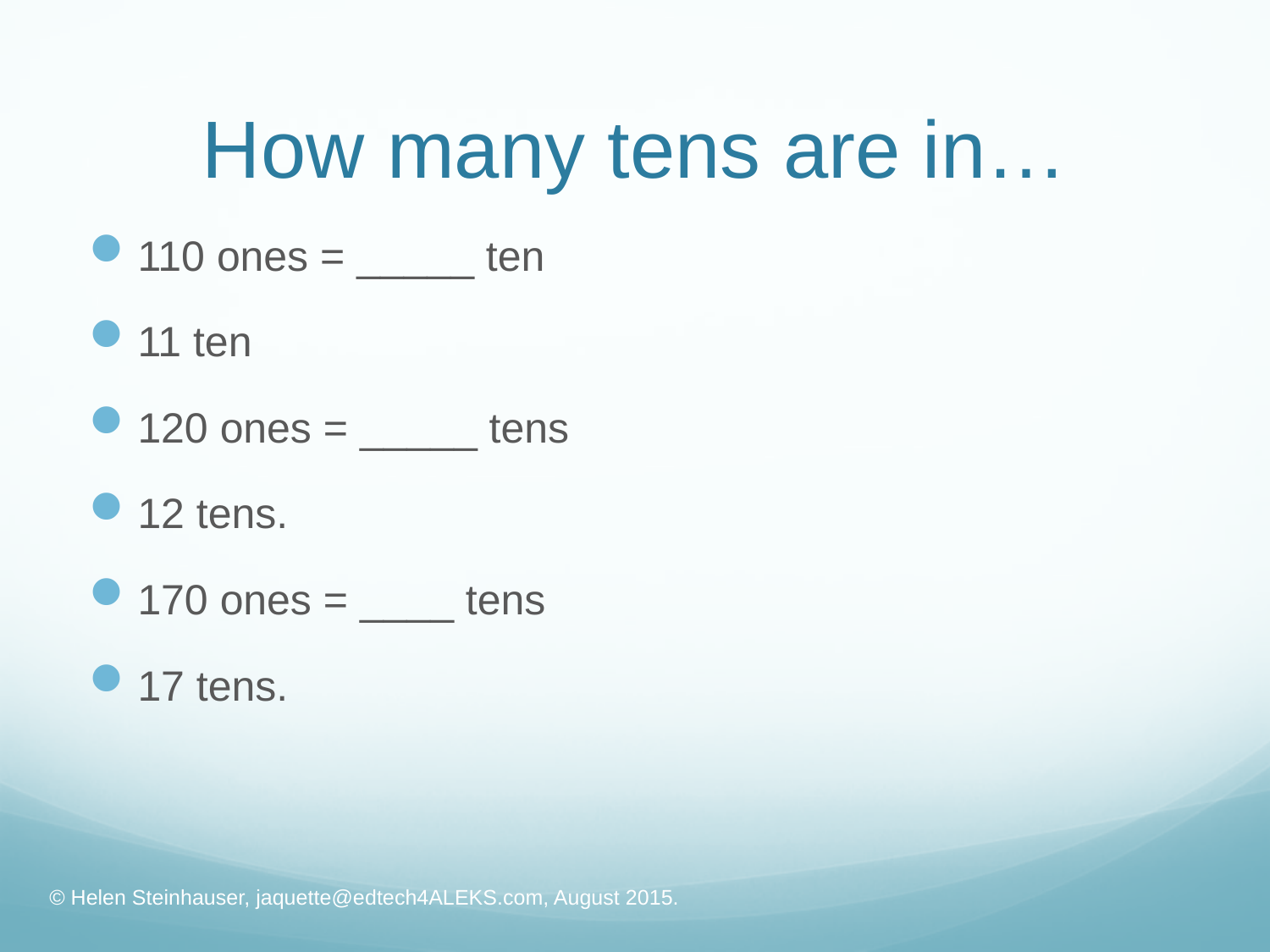

# How many tens are in…
110 ones = _____ ten
11 ten
120 ones = _____ tens
12 tens.
170 ones = ____ tens
17 tens.

© Helen Steinhauser, jaquette@edtech4ALEKS.com, August 2015.